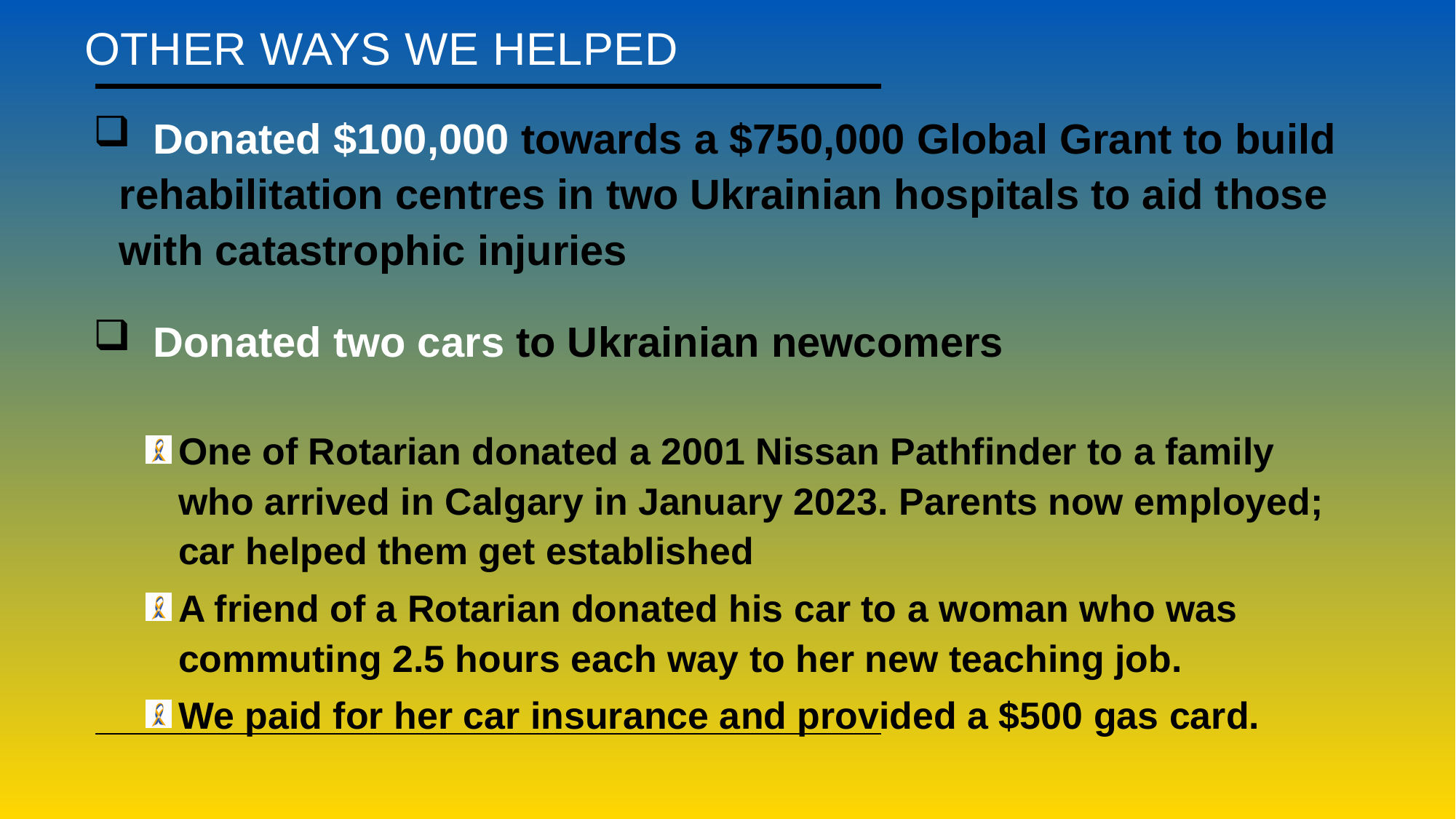

# Other ways we helped
  Donated $100,000 towards a $750,000 Global Grant to build rehabilitation centres in two Ukrainian hospitals to aid those with catastrophic injuries
  Donated two cars to Ukrainian newcomers

One of Rotarian donated a 2001 Nissan Pathfinder to a family who arrived in Calgary in January 2023. Parents now employed; car helped them get established
A friend of a Rotarian donated his car to a woman who was commuting 2.5 hours each way to her new teaching job.
We paid for her car insurance and provided a $500 gas card.